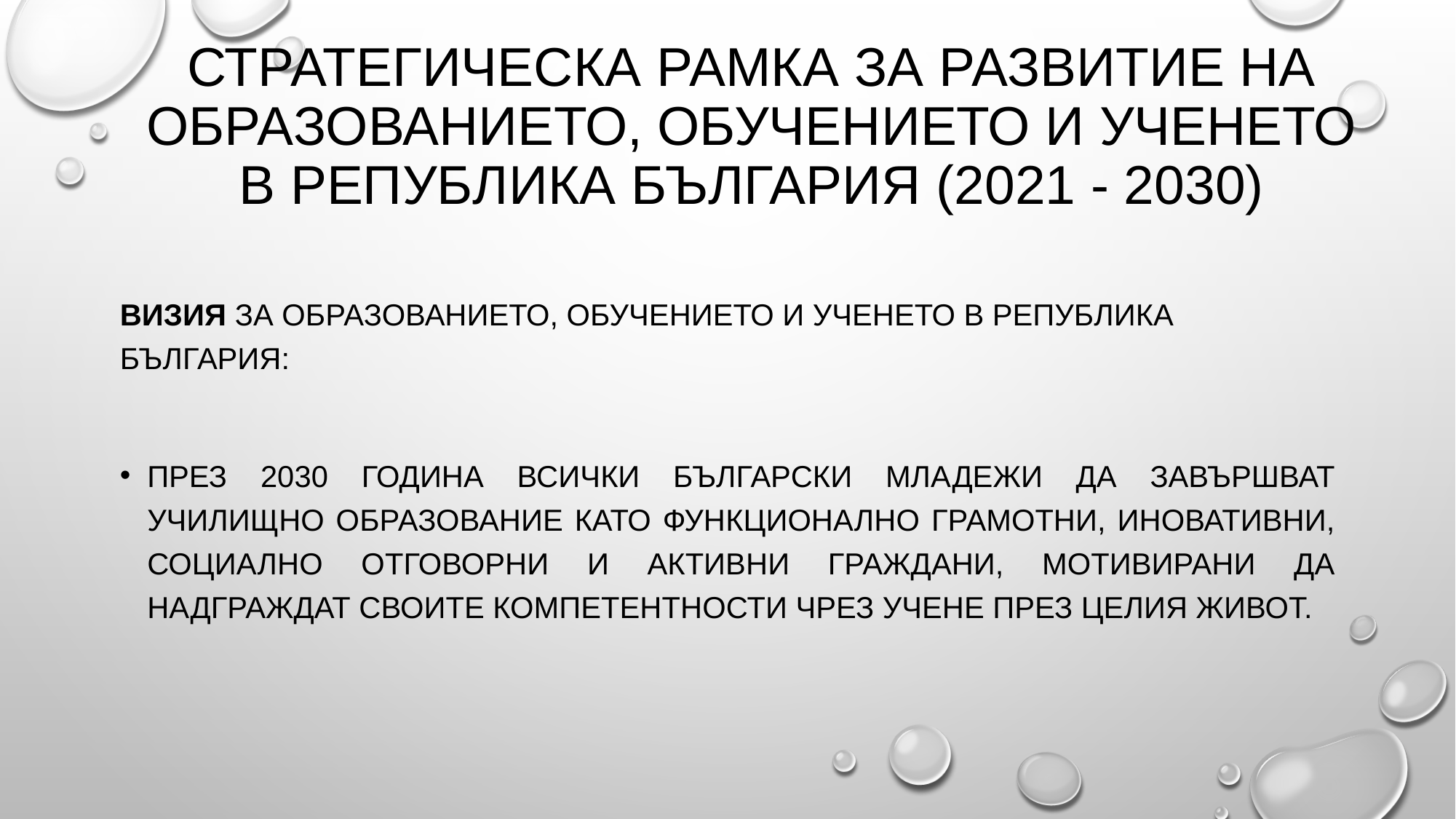

# СТРАТЕГИЧЕСКА РАМКА ЗА РАЗВИТИЕ НА ОБРАЗОВАНИЕТО, ОБУЧЕНИЕТО И УЧЕНЕТО В РЕПУБЛИКА БЪЛГАРИЯ (2021 - 2030)
Визия за образованието, обучението и ученето в Република България:

През 2030 година всички български младежи да завършват училищно образование като функционално грамотни, иновативни, социално отговорни и активни граждани, мотивирани да надграждат своите компетентности чрез учене през целия живот.